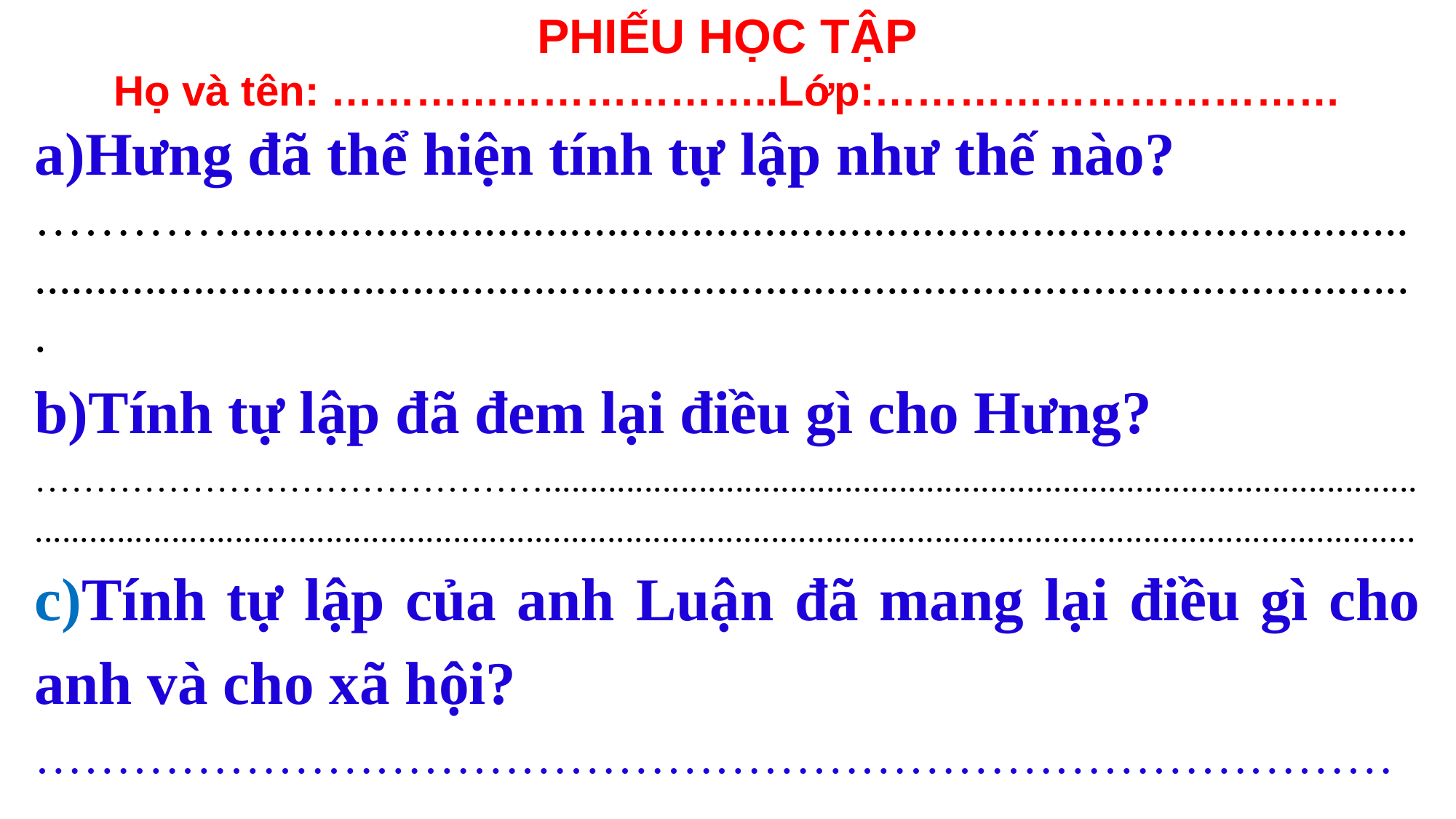

PHIẾU HỌC TẬP
Họ và tên: …………………………..Lớp:……………………………
a)Hưng đã thể hiện tính tự lập như thế nào?
…………...................................................................................................................................................................................................................
b)Tính tự lập đã đem lại điều gì cho Hưng?
……………………………………........................................................................................................................................................................................................................................................
c)Tính tự lập của anh Luận đã mang lại điều gì cho anh và cho xã hội?
……………………………………………………………………………………………………………………………………………………